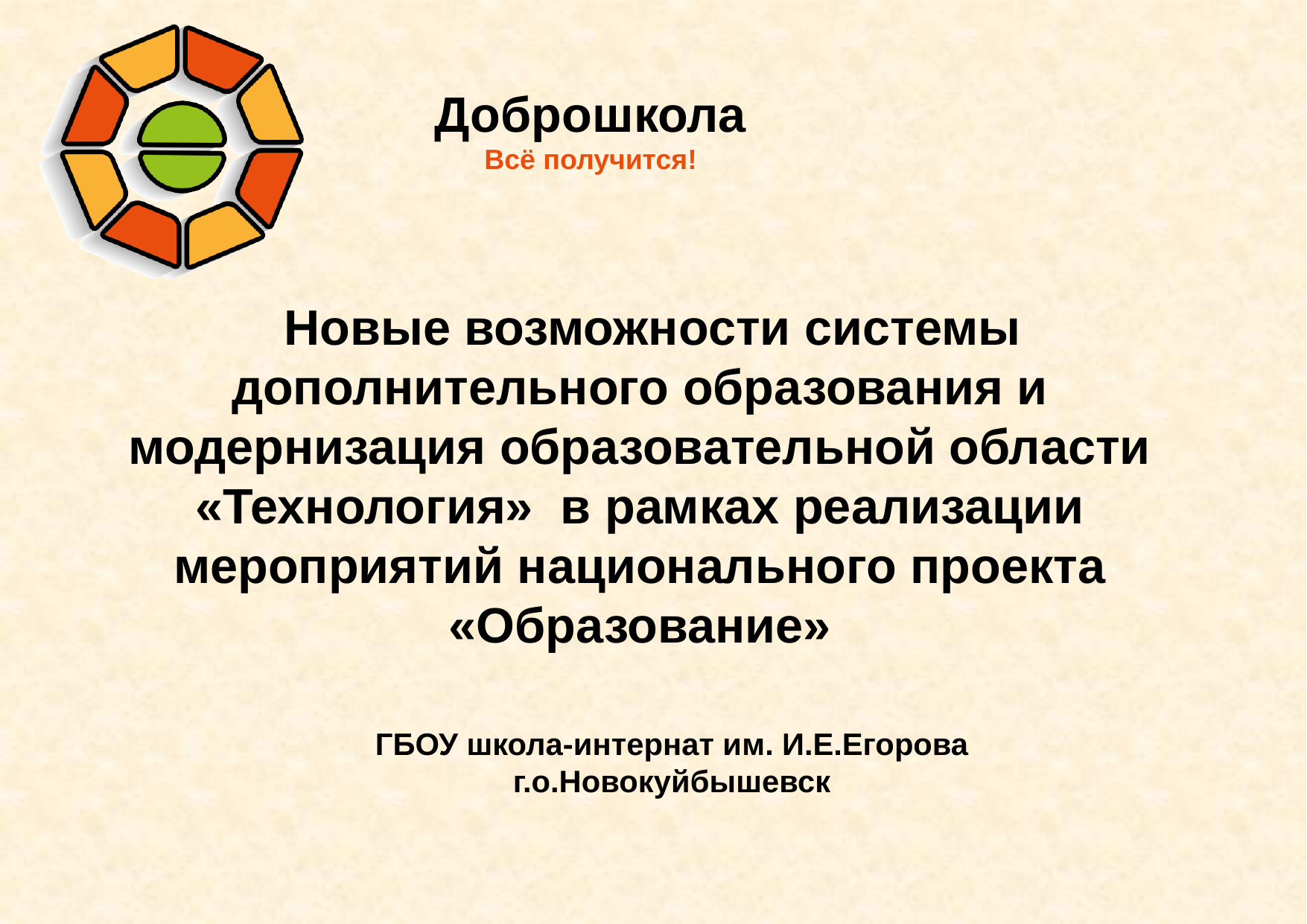

# Доброшкола Всё получится!
Новые возможности системы дополнительного образования и модернизация образовательной области «Технология»  в рамках реализации мероприятий национального проекта «Образование»
ГБОУ школа-интернат им. И.Е.Егорова г.о.Новокуйбышевск